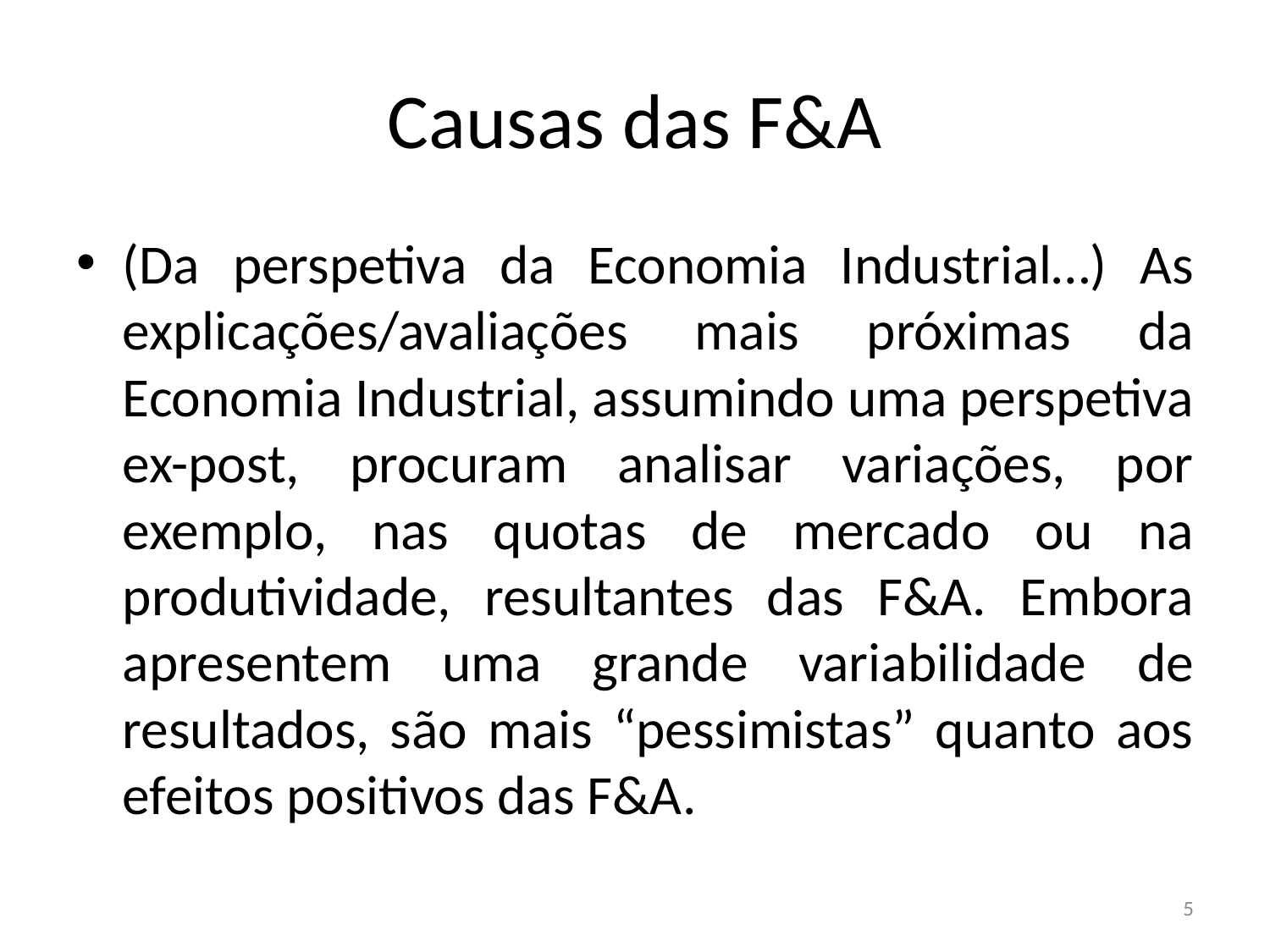

# Causas das F&A
(Da perspetiva da Economia Industrial…) As explicações/avaliações mais próximas da Economia Industrial, assumindo uma perspetiva ex-post, procuram analisar variações, por exemplo, nas quotas de mercado ou na produtividade, resultantes das F&A. Embora apresentem uma grande variabilidade de resultados, são mais “pessimistas” quanto aos efeitos positivos das F&A.
5